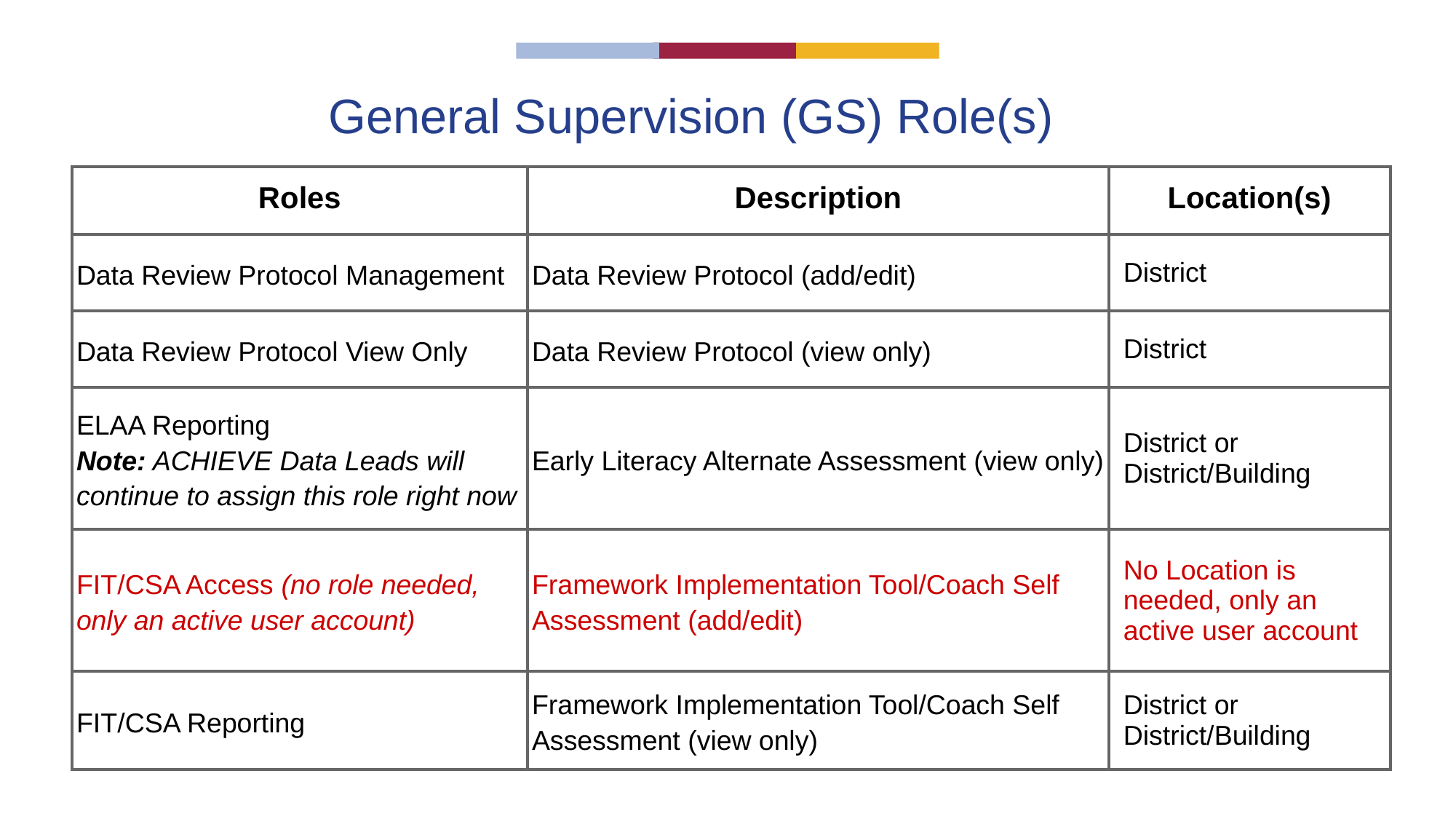

# General Supervision (GS) Role(s) (1)
| Roles | Description | Location(s) |
| --- | --- | --- |
| Data Review Protocol Management | Data Review Protocol (add/edit) | District |
| Data Review Protocol View Only | Data Review Protocol (view only) | District |
| ELAA Reporting Note: ACHIEVE Data Leads will continue to assign this role right now | Early Literacy Alternate Assessment (view only) | District or District/Building |
| FIT/CSA Access (no role needed, only an active user account) | Framework Implementation Tool/Coach Self Assessment (add/edit) | No Location is needed, only an active user account |
| FIT/CSA Reporting | Framework Implementation Tool/Coach Self Assessment (view only) | District or District/Building |